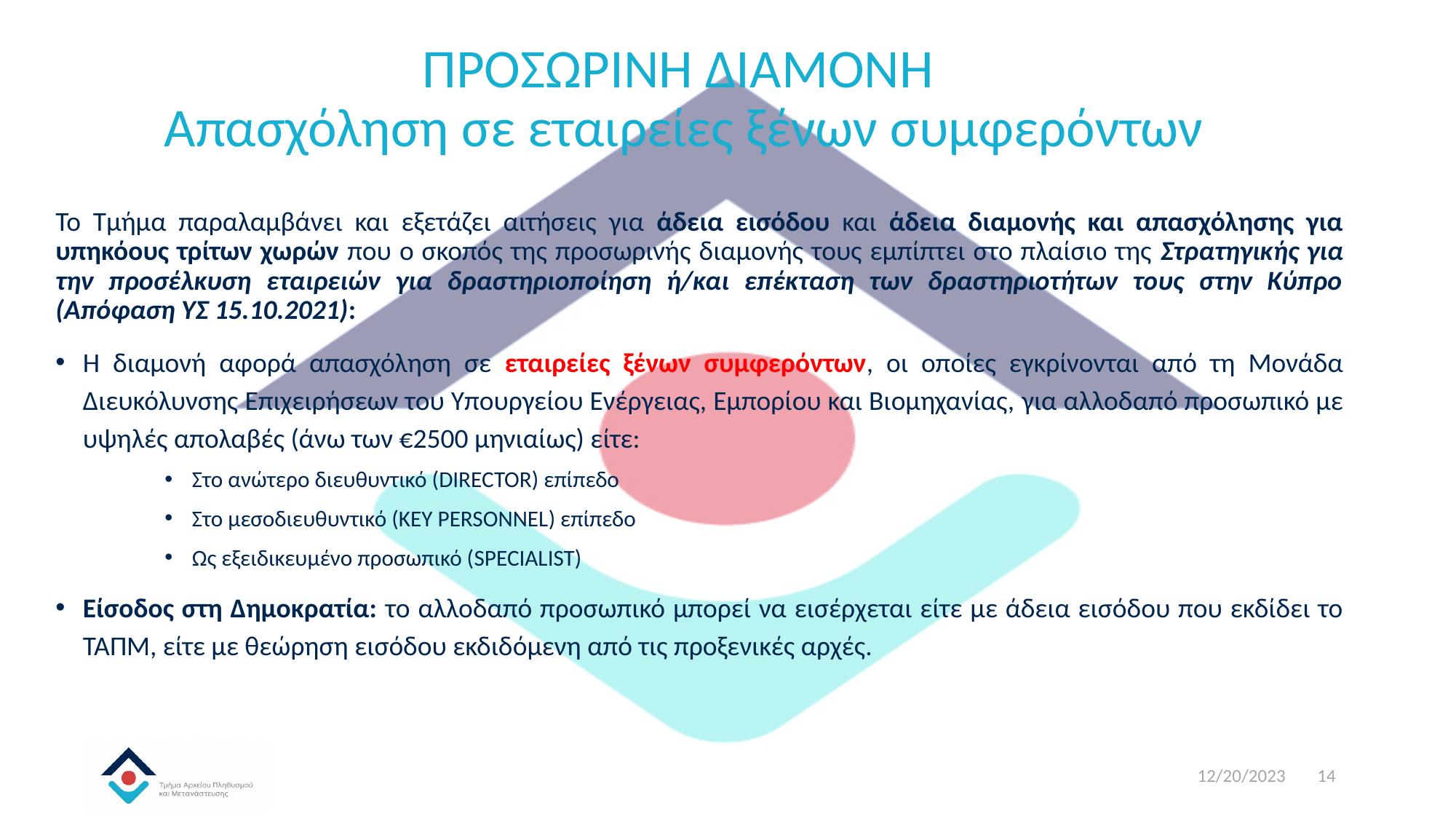

# ΠΡΟΣΩΡΙΝΗ ΔΙΑΜΟΝΗ Απασχόληση σε εταιρείες ξένων συμφερόντων
Το Τμήμα παραλαμβάνει και εξετάζει αιτήσεις για άδεια εισόδου και άδεια διαμονής και απασχόλησης για υπηκόους τρίτων χωρών που ο σκοπός της προσωρινής διαμονής τους εμπίπτει στο πλαίσιο της Στρατηγικής για την προσέλκυση εταιρειών για δραστηριοποίηση ή/και επέκταση των δραστηριοτήτων τους στην Κύπρο (Απόφαση ΥΣ 15.10.2021):
Η διαμονή αφορά απασχόληση σε εταιρείες ξένων συμφερόντων, οι οποίες εγκρίνονται από τη Μονάδα Διευκόλυνσης Επιχειρήσεων του Υπουργείου Ενέργειας, Εμπορίου και Βιομηχανίας, για αλλοδαπό προσωπικό με υψηλές απολαβές (άνω των €2500 μηνιαίως) είτε:
Στο ανώτερο διευθυντικό (DIRECTOR) επίπεδο
Στο μεσοδιευθυντικό (KEY PERSONNEL) επίπεδο
Ως εξειδικευμένο προσωπικό (SPECIALIST)
Είσοδος στη Δημοκρατία: το αλλοδαπό προσωπικό μπορεί να εισέρχεται είτε με άδεια εισόδου που εκδίδει το ΤΑΠΜ, είτε με θεώρηση εισόδου εκδιδόμενη από τις προξενικές αρχές.